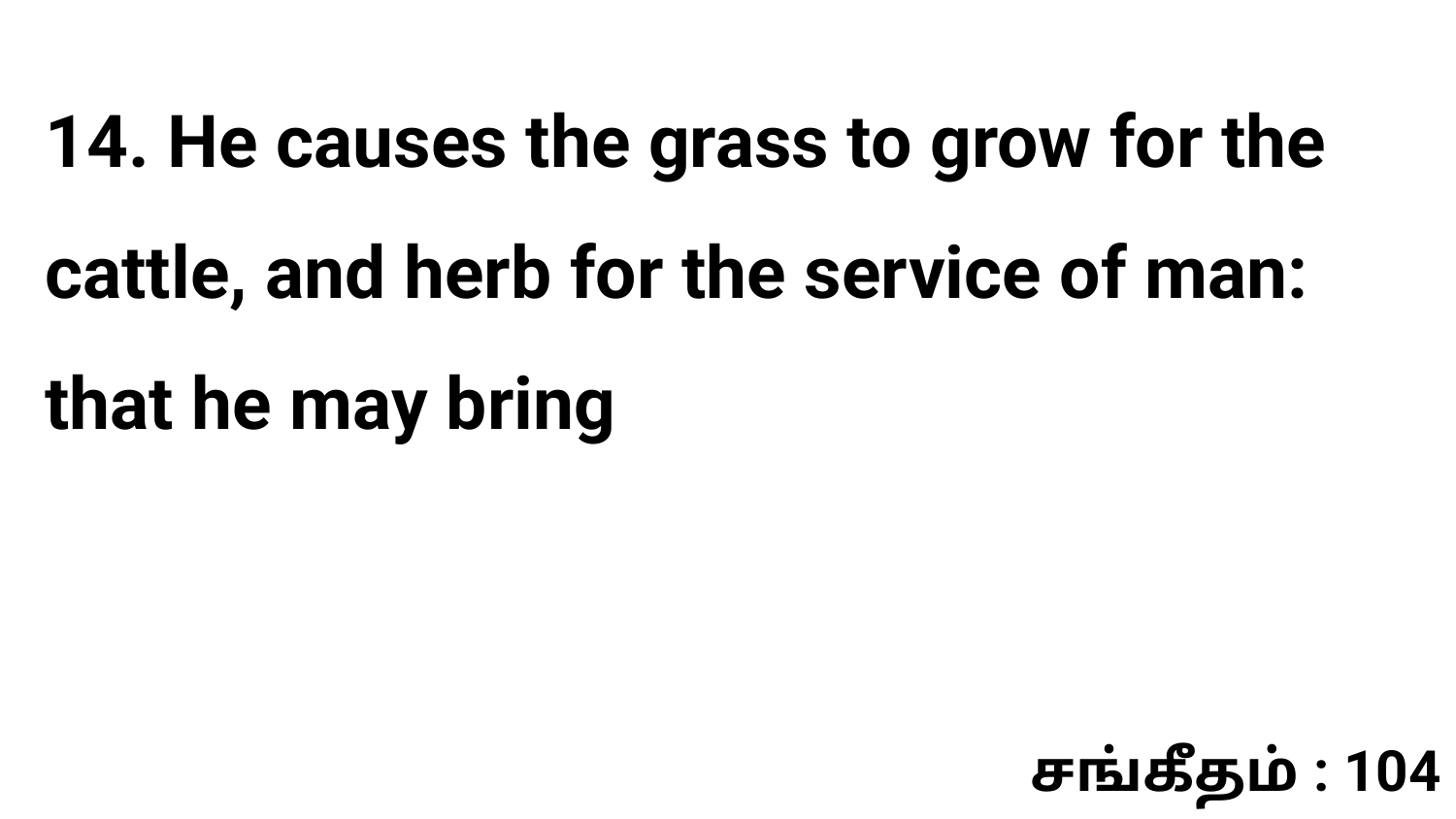

14. He causes the grass to grow for the cattle, and herb for the service of man: that he may bring
சங்கீதம் : 104